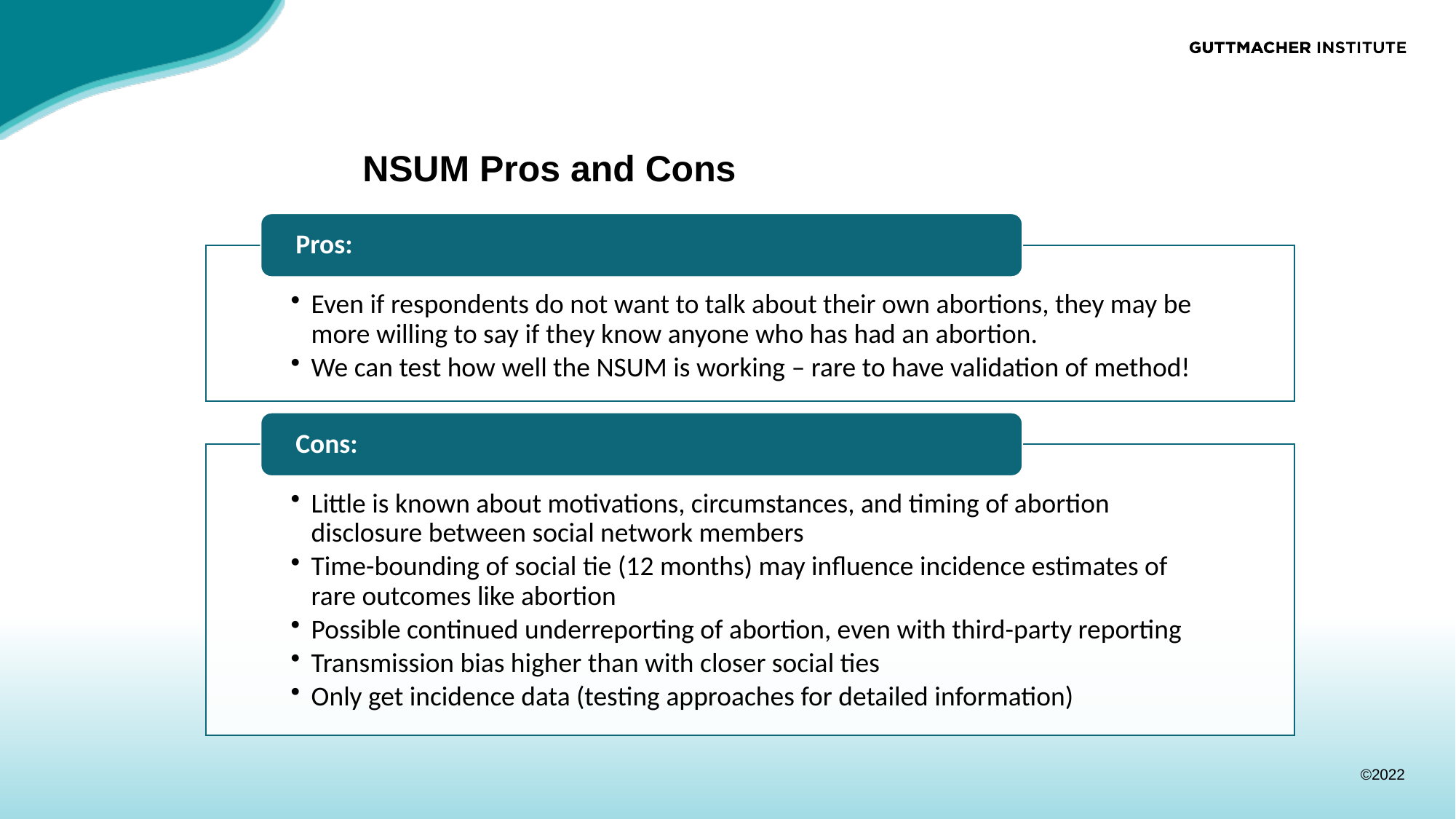

# NSUM Pros and Cons
Even if respondents do not want to talk about their own abortions, they may be more willing to say if they know anyone who has had an abortion.
We can test how well the NSUM is working – rare to have validation of method!
Pros:
Little is known about motivations, circumstances, and timing of abortion disclosure between social network members
Time-bounding of social tie (12 months) may influence incidence estimates of rare outcomes like abortion
Possible continued underreporting of abortion, even with third-party reporting
Transmission bias higher than with closer social ties
Only get incidence data (testing approaches for detailed information)
Cons: